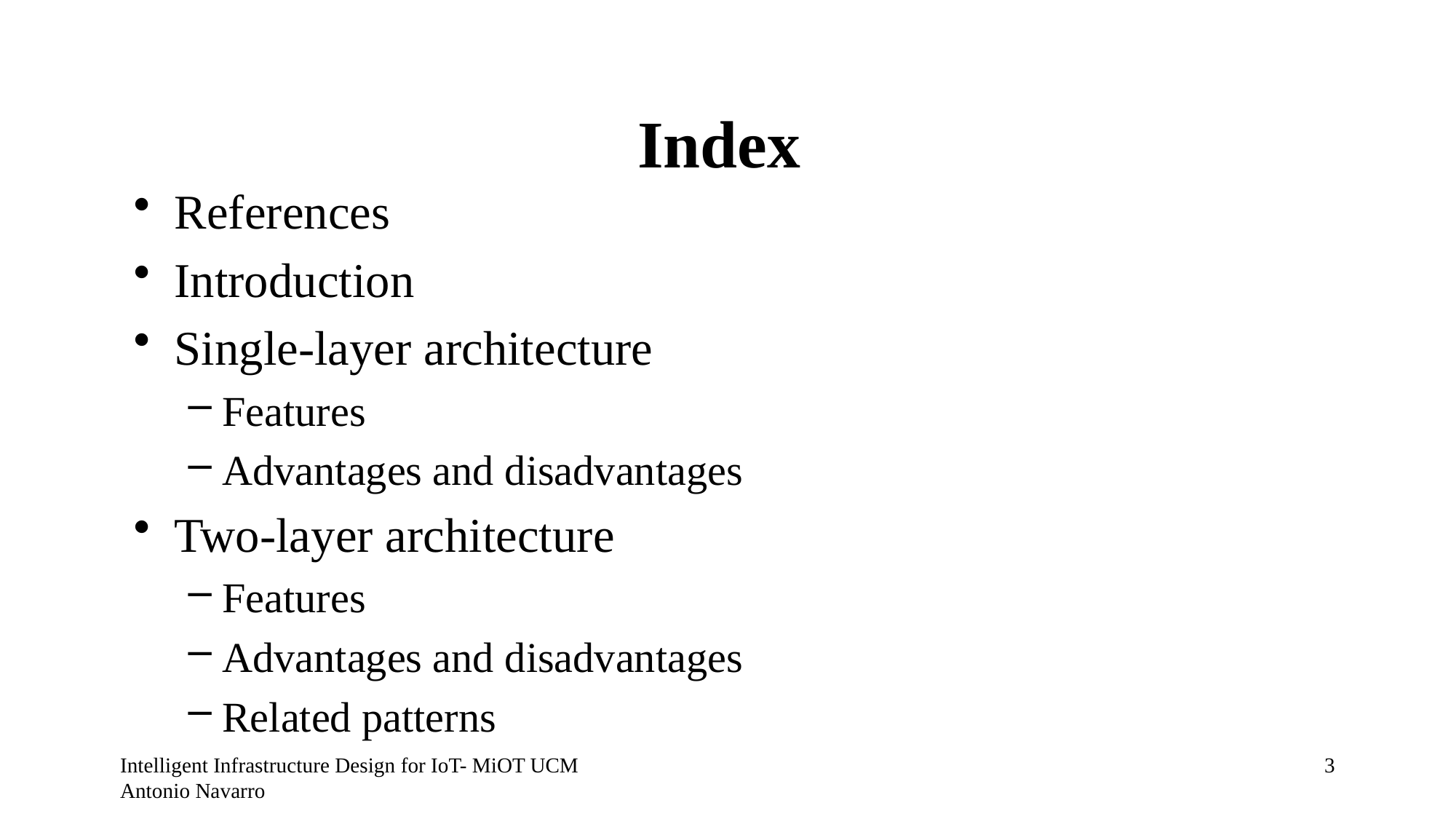

# Index
References
Introduction
Single-layer architecture
Features
Advantages and disadvantages
Two-layer architecture
Features
Advantages and disadvantages
Related patterns

Intelligent Infrastructure Design for IoT- MiOT UCM Antonio Navarro
3